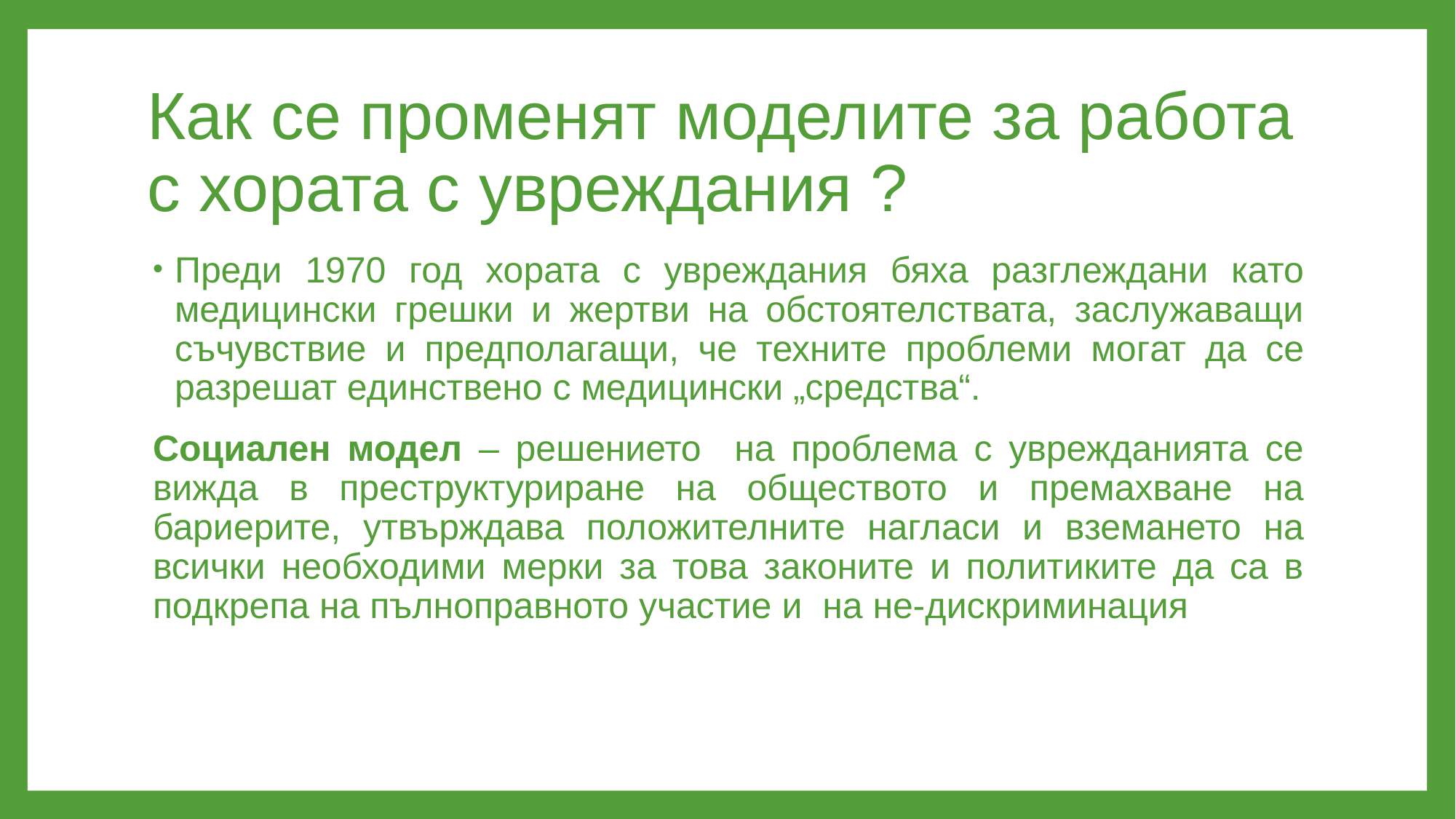

# Как се променят моделите за работа с хората с увреждания ?
Преди 1970 год хората с увреждания бяха разглеждани като медицински грешки и жертви на обстоятелствата, заслужаващи съчувствие и предполагащи, че техните проблеми могат да се разрешат единствено с медицински „средства“.
Социален модел – решението  на проблема с уврежданията се вижда в преструктуриране на обществото и премахване на бариерите, утвърждава положителните нагласи и вземането на всички необходими мерки за това законите и политиките да са в подкрепа на пълноправното участие и  на не-дискриминация